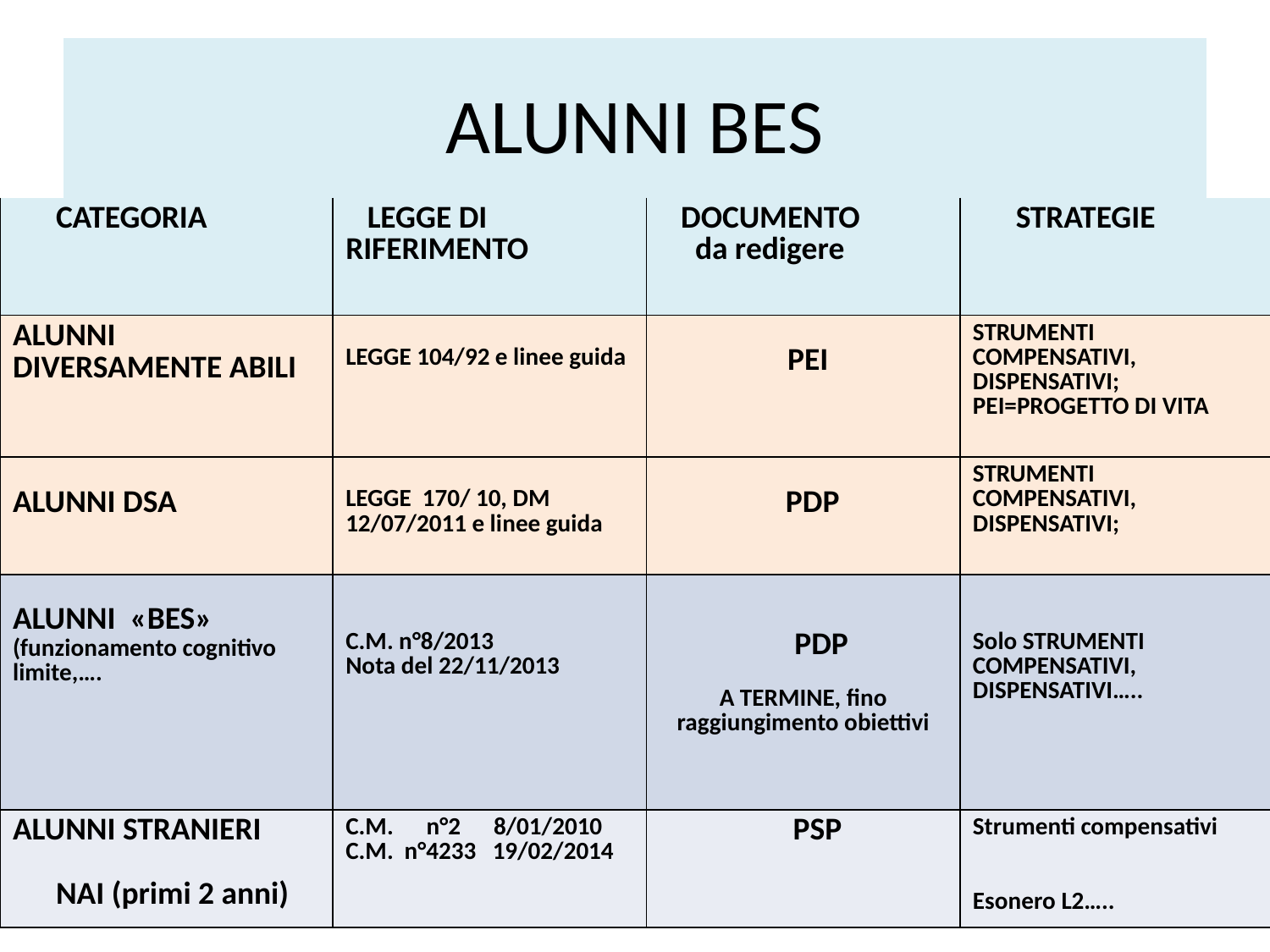

# ALUNNI BES
| CATEGORIA | LEGGE DI RIFERIMENTO | DOCUMENTO da redigere | STRATEGIE |
| --- | --- | --- | --- |
| ALUNNI DIVERSAMENTE ABILI | LEGGE 104/92 e linee guida | PEI | STRUMENTI COMPENSATIVI, DISPENSATIVI; PEI=PROGETTO DI VITA |
| ALUNNI DSA | LEGGE 170/ 10, DM 12/07/2011 e linee guida | PDP | STRUMENTI COMPENSATIVI, DISPENSATIVI; |
| ALUNNI «BES» (funzionamento cognitivo limite,…. | C.M. n°8/2013 Nota del 22/11/2013 | PDP A TERMINE, fino raggiungimento obiettivi | Solo STRUMENTI COMPENSATIVI, DISPENSATIVI….. |
| ALUNNI STRANIERI NAI (primi 2 anni) | C.M. n°2 8/01/2010 C.M. n°4233 19/02/2014 | PSP | Strumenti compensativi Esonero L2….. |